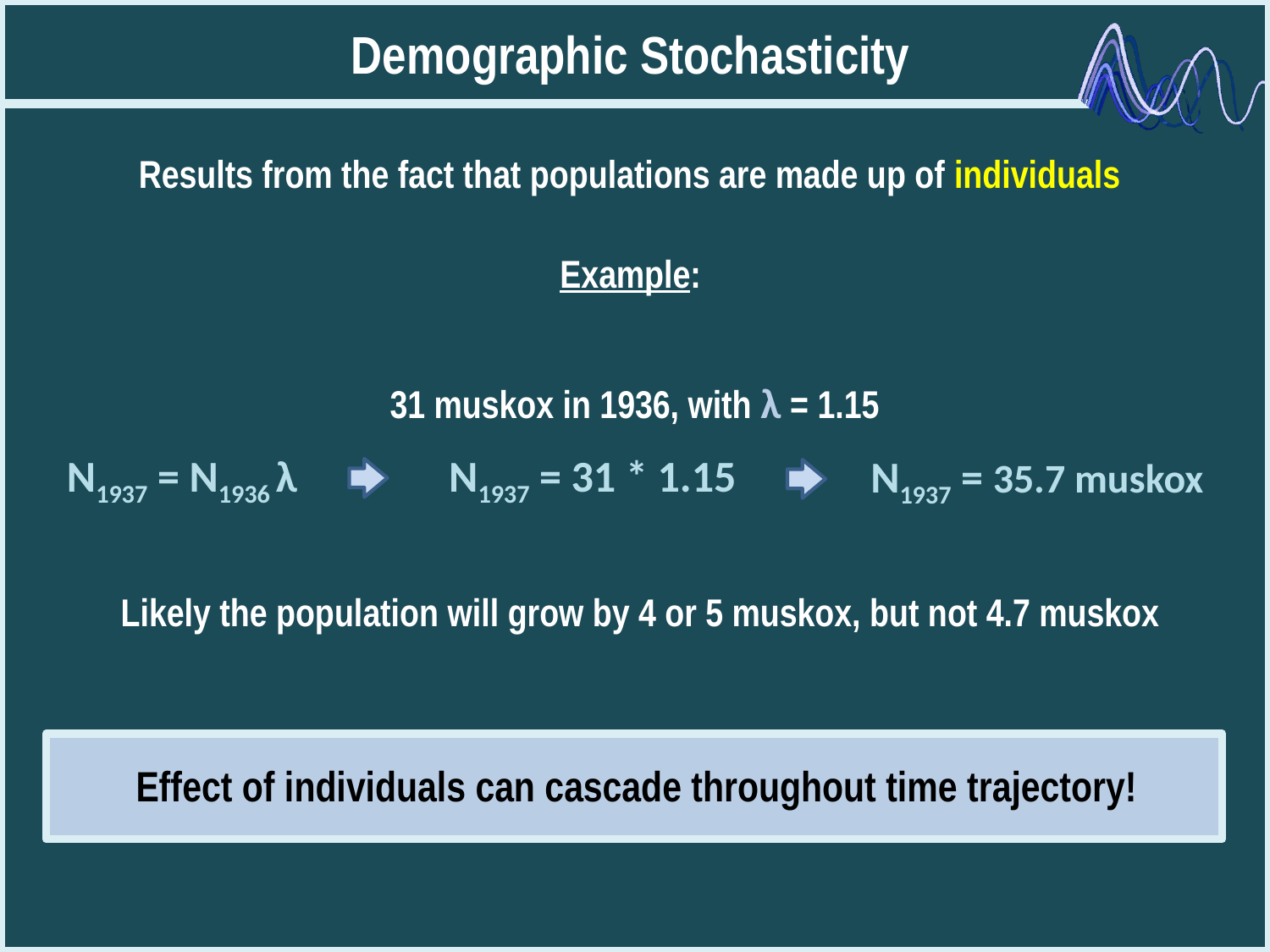

Demographic Stochasticity
Results from the fact that populations are made up of individuals
Example:
31 muskox in 1936, with λ = 1.15
N1937 = N1936 λ
N1937 = 31 * 1.15
N1937 = 35.7 muskox

Likely the population will grow by 4 or 5 muskox, but not 4.7 muskox

Effect of individuals can cascade throughout time trajectory!